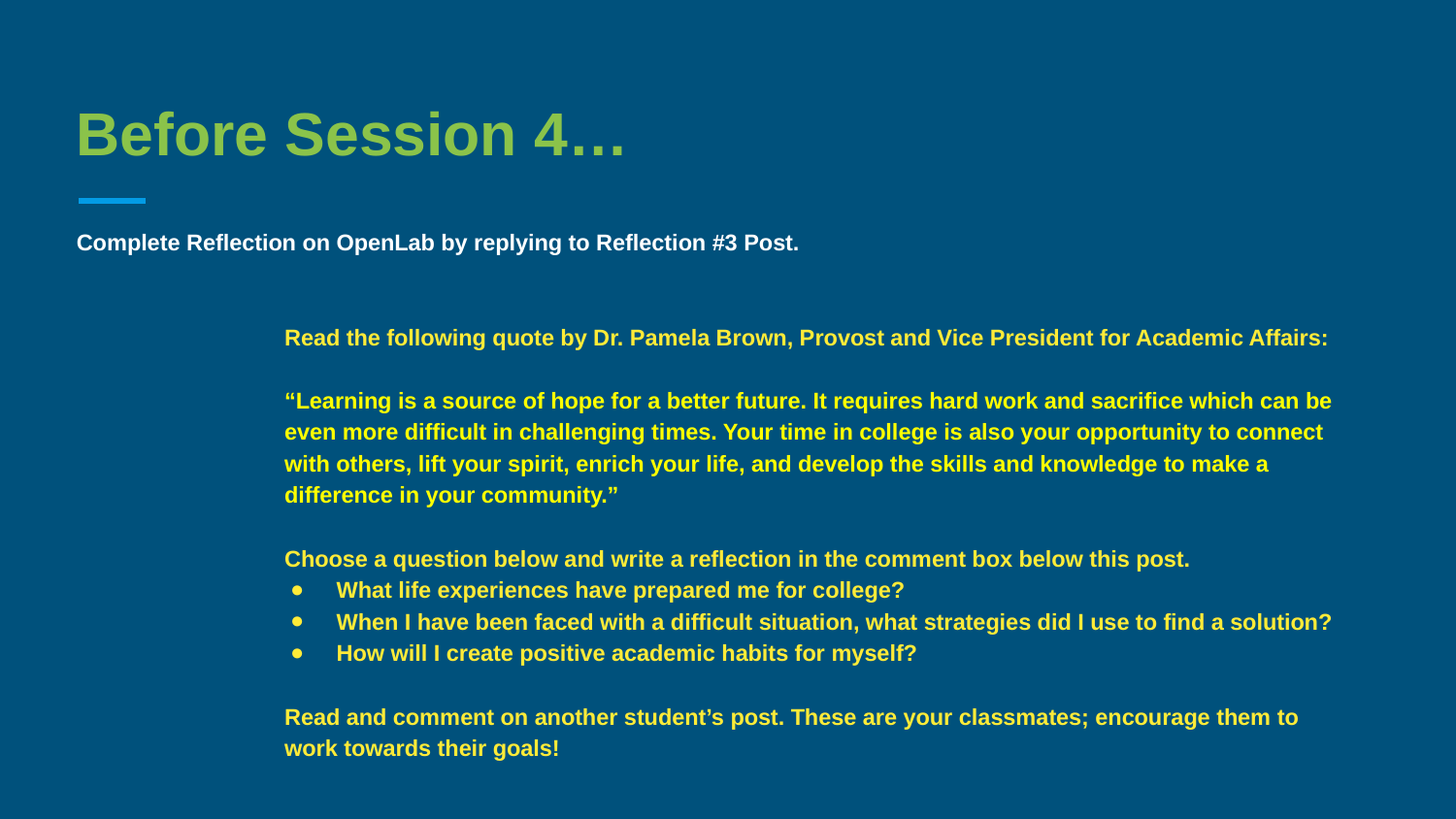

# Before Session 4…
Complete Reflection on OpenLab by replying to Reflection #3 Post.

Read the following quote by Dr. Pamela Brown, Provost and Vice President for Academic Affairs:

“Learning is a source of hope for a better future. It requires hard work and sacrifice which can be even more difficult in challenging times. Your time in college is also your opportunity to connect with others, lift your spirit, enrich your life, and develop the skills and knowledge to make a difference in your community.”

Choose a question below and write a reflection in the comment box below this post.
What life experiences have prepared me for college?
When I have been faced with a difficult situation, what strategies did I use to find a solution?
How will I create positive academic habits for myself?

Read and comment on another student’s post. These are your classmates; encourage them to work towards their goals!